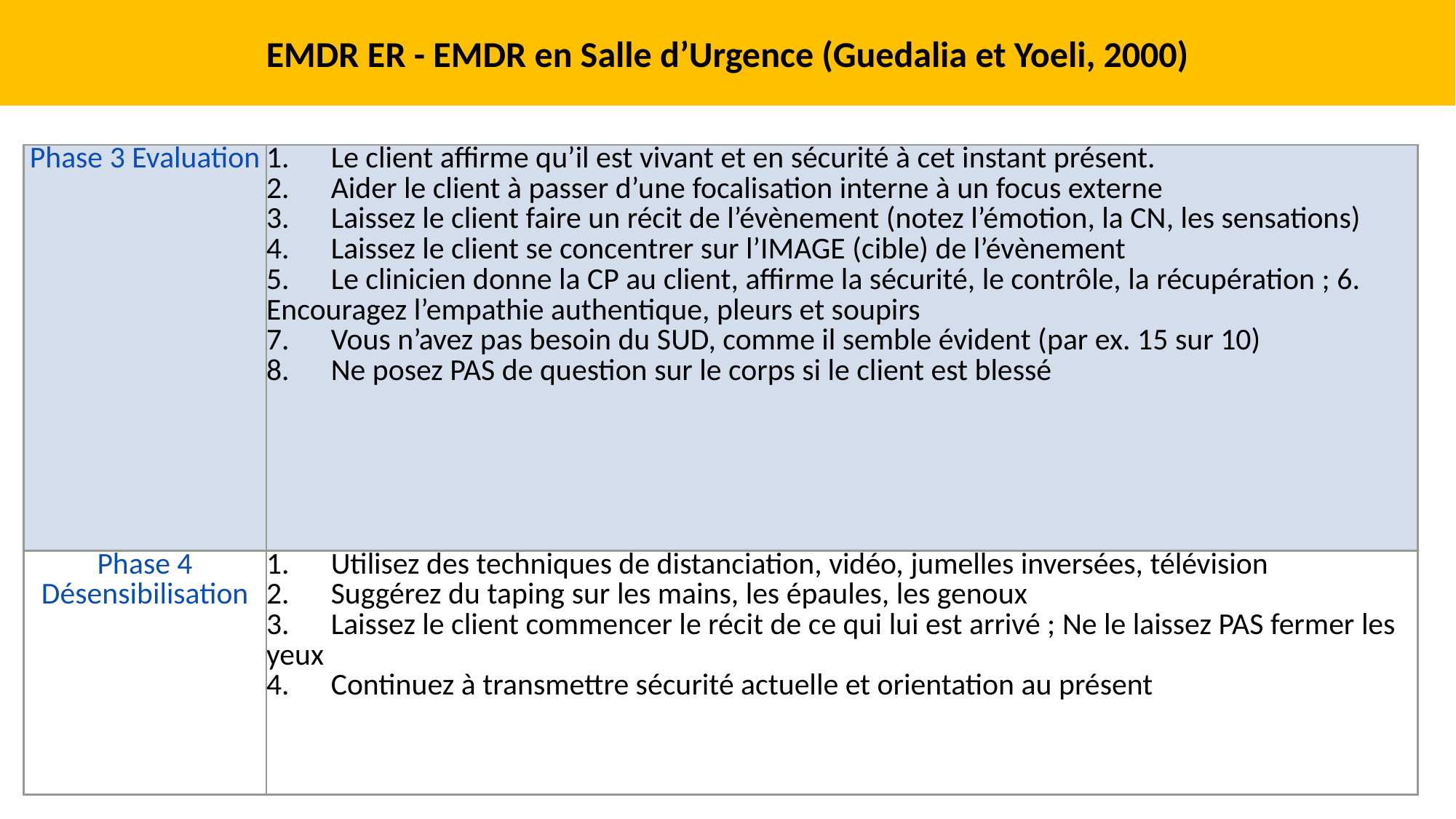

EMDR ER - EMDR en Salle d’Urgence (Guedalia et Yoeli, 2000)
#
| Phase 3 Evaluation | 1.      Le client affirme qu’il est vivant et en sécurité à cet instant présent. 2.      Aider le client à passer d’une focalisation interne à un focus externe 3.      Laissez le client faire un récit de l’évènement (notez l’émotion, la CN, les sensations) 4.      Laissez le client se concentrer sur l’IMAGE (cible) de l’évènement 5.      Le clinicien donne la CP au client, affirme la sécurité, le contrôle, la récupération ; 6.      Encouragez l’empathie authentique, pleurs et soupirs 7.      Vous n’avez pas besoin du SUD, comme il semble évident (par ex. 15 sur 10) 8.      Ne posez PAS de question sur le corps si le client est blessé |
| --- | --- |
| Phase 4 Désensibilisation | 1.      Utilisez des techniques de distanciation, vidéo, jumelles inversées, télévision 2.      Suggérez du taping sur les mains, les épaules, les genoux 3.      Laissez le client commencer le récit de ce qui lui est arrivé ; Ne le laissez PAS fermer les yeux 4.      Continuez à transmettre sécurité actuelle et orientation au présent |